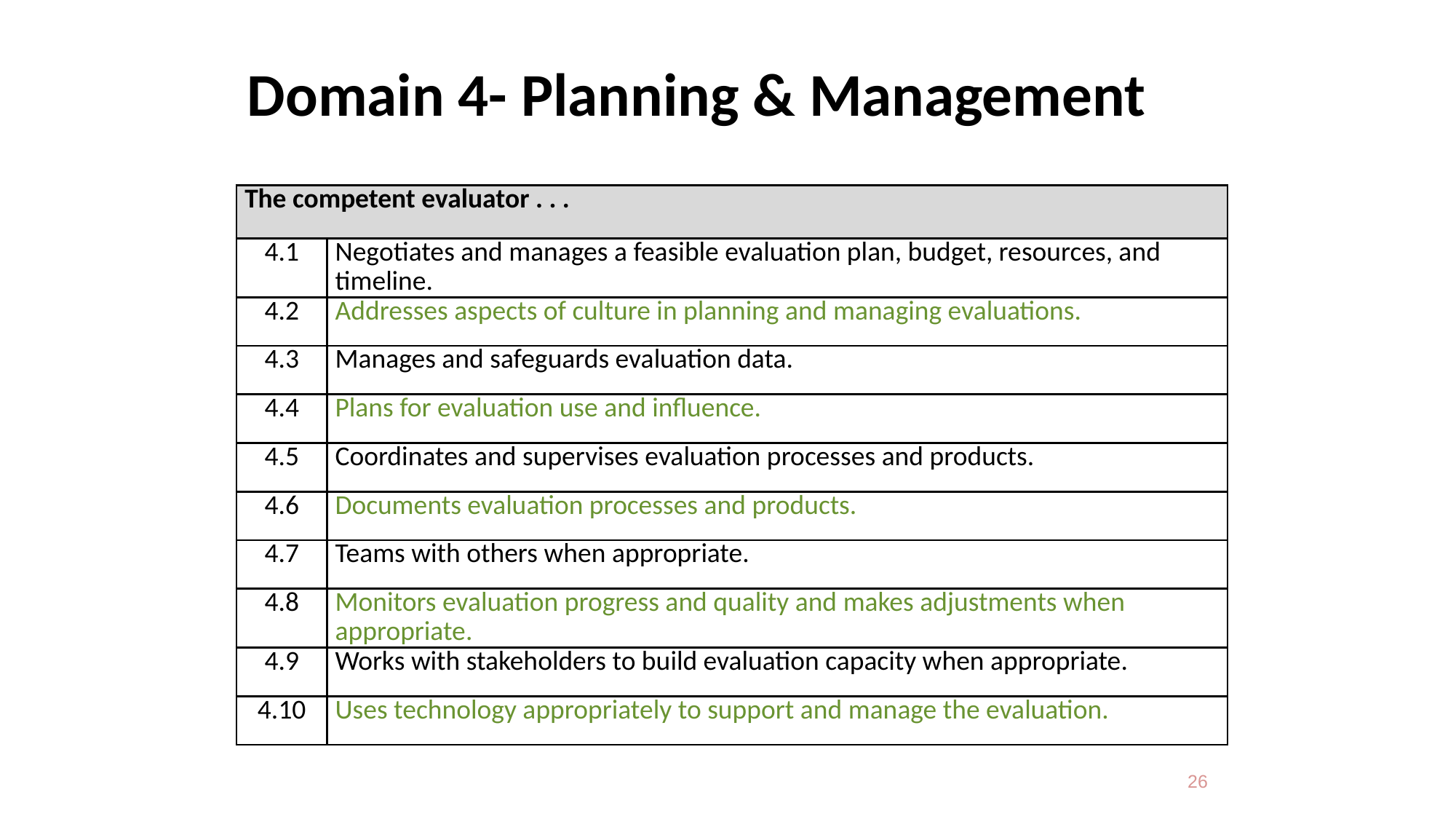

# Domain 4- Planning & Management
| The competent evaluator . . . |  |
| --- | --- |
| 4.1 | Negotiates and manages a feasible evaluation plan, budget, resources, and timeline. |
| 4.2 | Addresses aspects of culture in planning and managing evaluations. |
| 4.3 | Manages and safeguards evaluation data. |
| 4.4 | Plans for evaluation use and influence. |
| 4.5 | Coordinates and supervises evaluation processes and products. |
| 4.6 | Documents evaluation processes and products. |
| 4.7 | Teams with others when appropriate. |
| 4.8 | Monitors evaluation progress and quality and makes adjustments when appropriate. |
| 4.9 | Works with stakeholders to build evaluation capacity when appropriate. |
| 4.10 | Uses technology appropriately to support and manage the evaluation. |
26